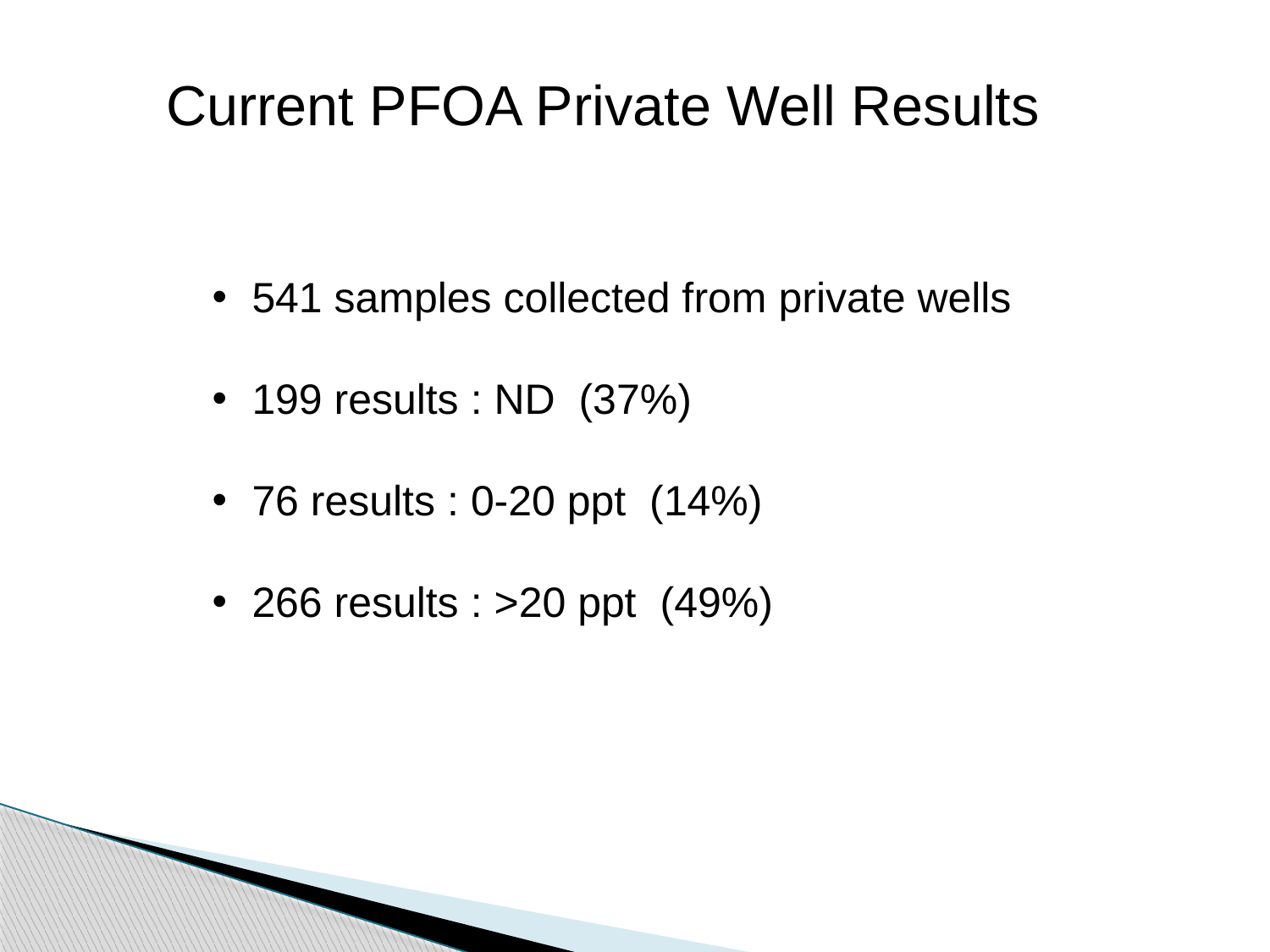

Current PFOA Private Well Results
541 samples collected from private wells

199 results : ND  (37%)

76 results : 0-20 ppt  (14%)

266 results : >20 ppt  (49%)